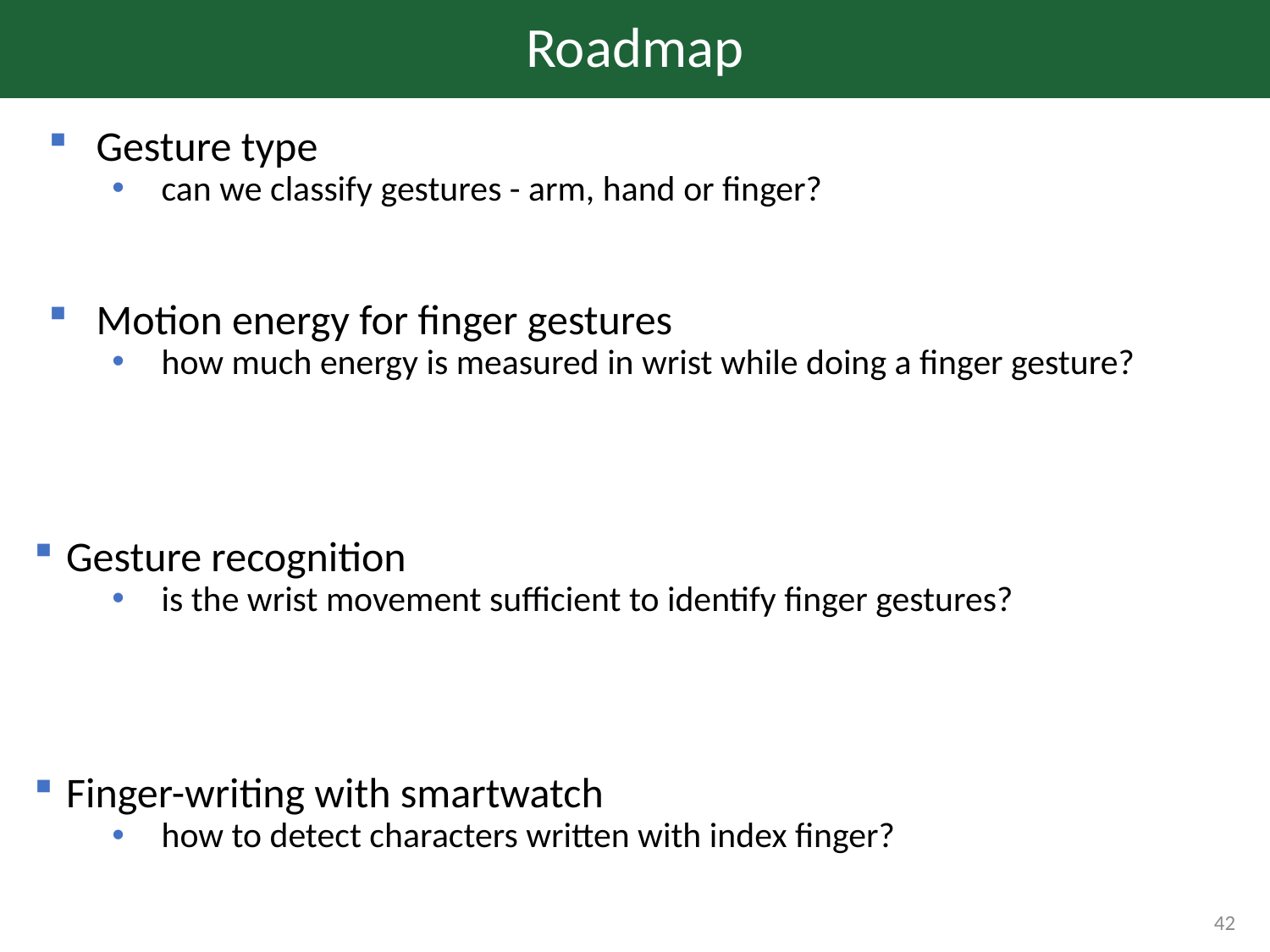

# Roadmap
Gesture type
can we classify gestures - arm, hand or finger?

Motion energy for finger gestures
how much energy is measured in wrist while doing a finger gesture?

Gesture recognition
is the wrist movement sufficient to identify finger gestures?

Finger-writing with smartwatch
how to detect characters written with index finger?

42